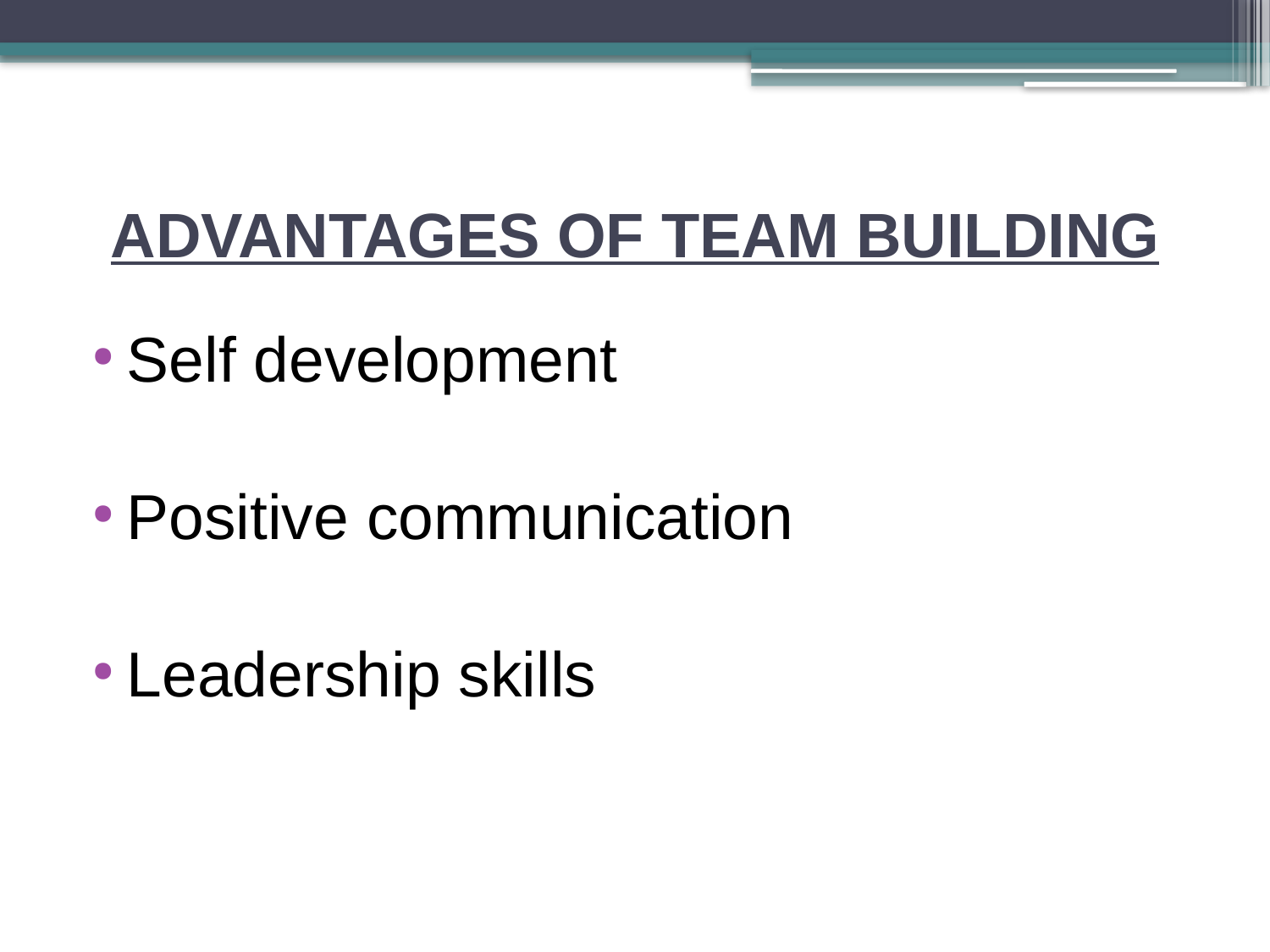

# ADVANTAGES OF TEAM BUILDING
Self development
Positive communication
Leadership skills